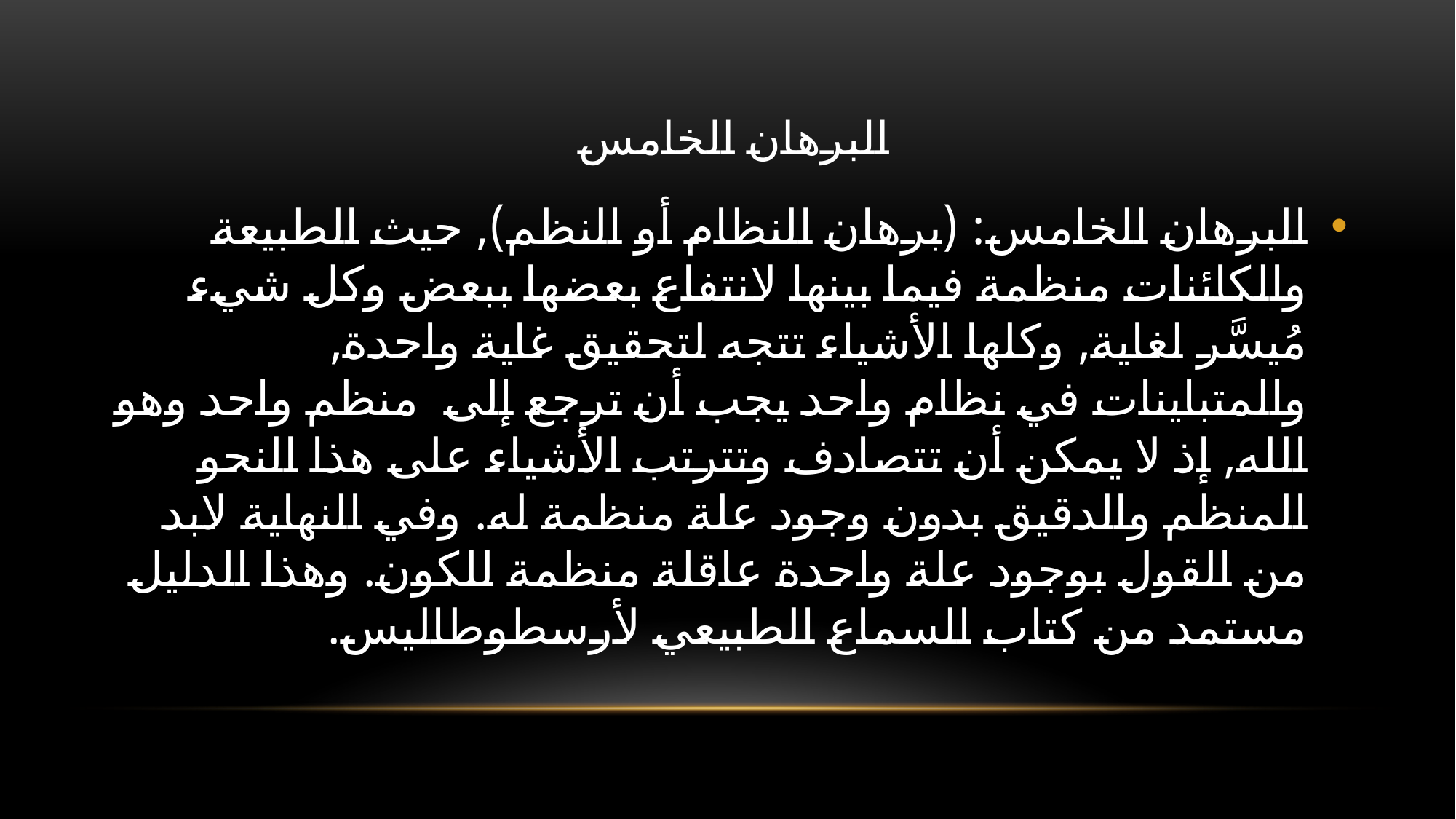

# البرهان الخامس
البرهان الخامس: (برهان النظام أو النظم), حيث الطبيعة والكائنات منظمة فيما بينها لانتفاع بعضها ببعض وكل شيء مُيسَّر لغاية, وكلها الأشياء تتجه لتحقيق غاية واحدة, والمتباينات في نظام واحد يجب أن ترجع إلى  منظم واحد وهو الله, إذ لا يمكن أن تتصادف وتترتب الأشياء على هذا النحو المنظم والدقيق بدون وجود علة منظمة له. وفي النهاية لابد من القول بوجود علة واحدة عاقلة منظمة للكون. وهذا الدليل مستمد من كتاب السماع الطبيعي لأرسطوطاليس.